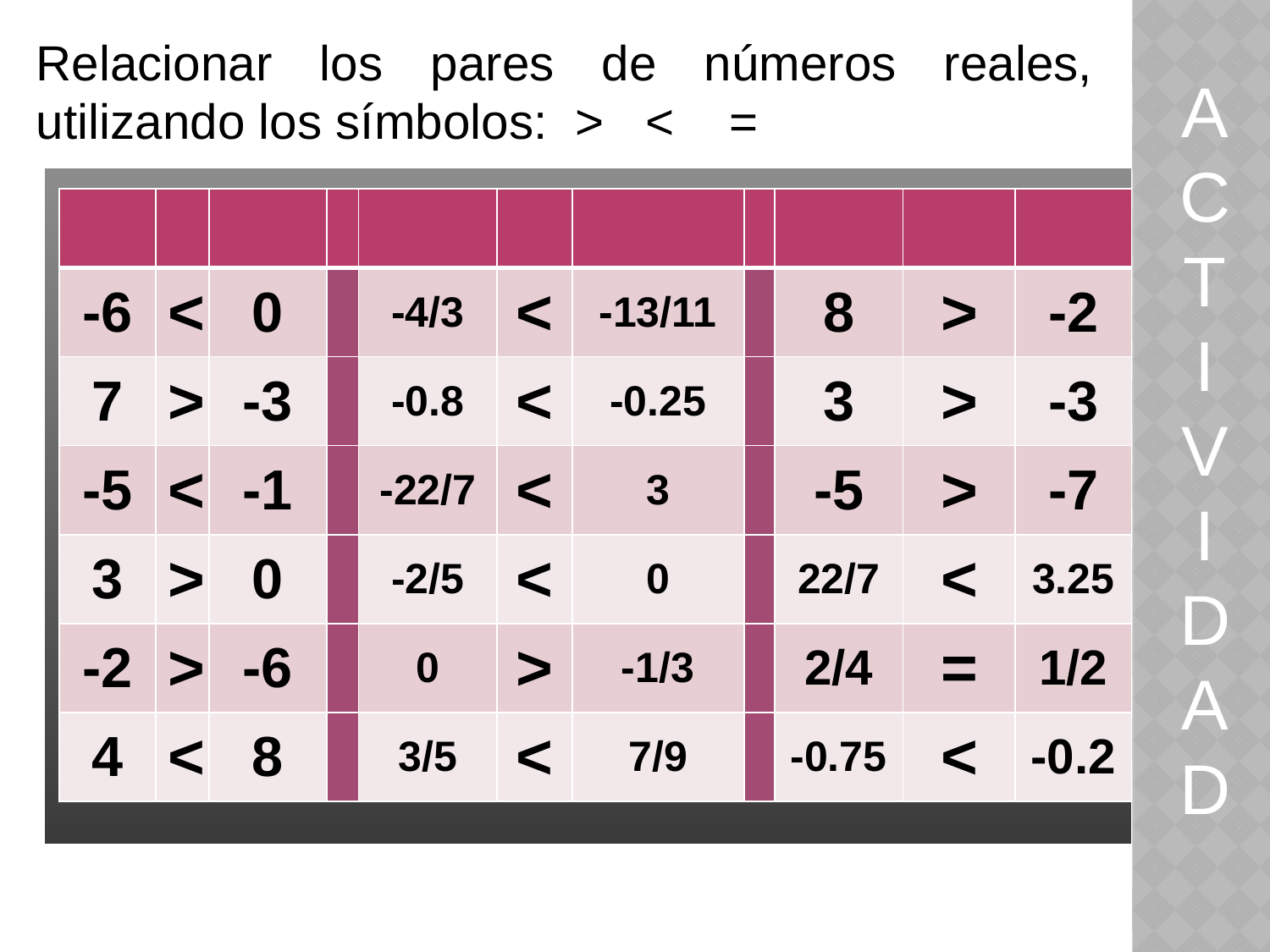

# Relacionar los pares de números reales, utilizando los símbolos:  >   <    =
A
C
T
I
V
I
D
A
D

|  |  |  |  |  |  |  |  |  |  |  |
| --- | --- | --- | --- | --- | --- | --- | --- | --- | --- | --- |
| -6 | < | 0 |  | -4/3 | < | -13/11 |  | 8 | > | -2 |
| 7 | > | -3 |  | -0.8 | < | -0.25 |  | 3 | > | -3 |
| -5 | < | -1 |  | -22/7 | < | 3 |  | -5 | > | -7 |
| 3 | > | 0 |  | -2/5 | < | 0 |  | 22/7 | < | 3.25 |
| -2 | > | -6 |  | 0 | > | -1/3 |  | 2/4 | = | 1/2 |
| 4 | < | 8 |  | 3/5 | < | 7/9 |  | -0.75 | < | -0.2 |